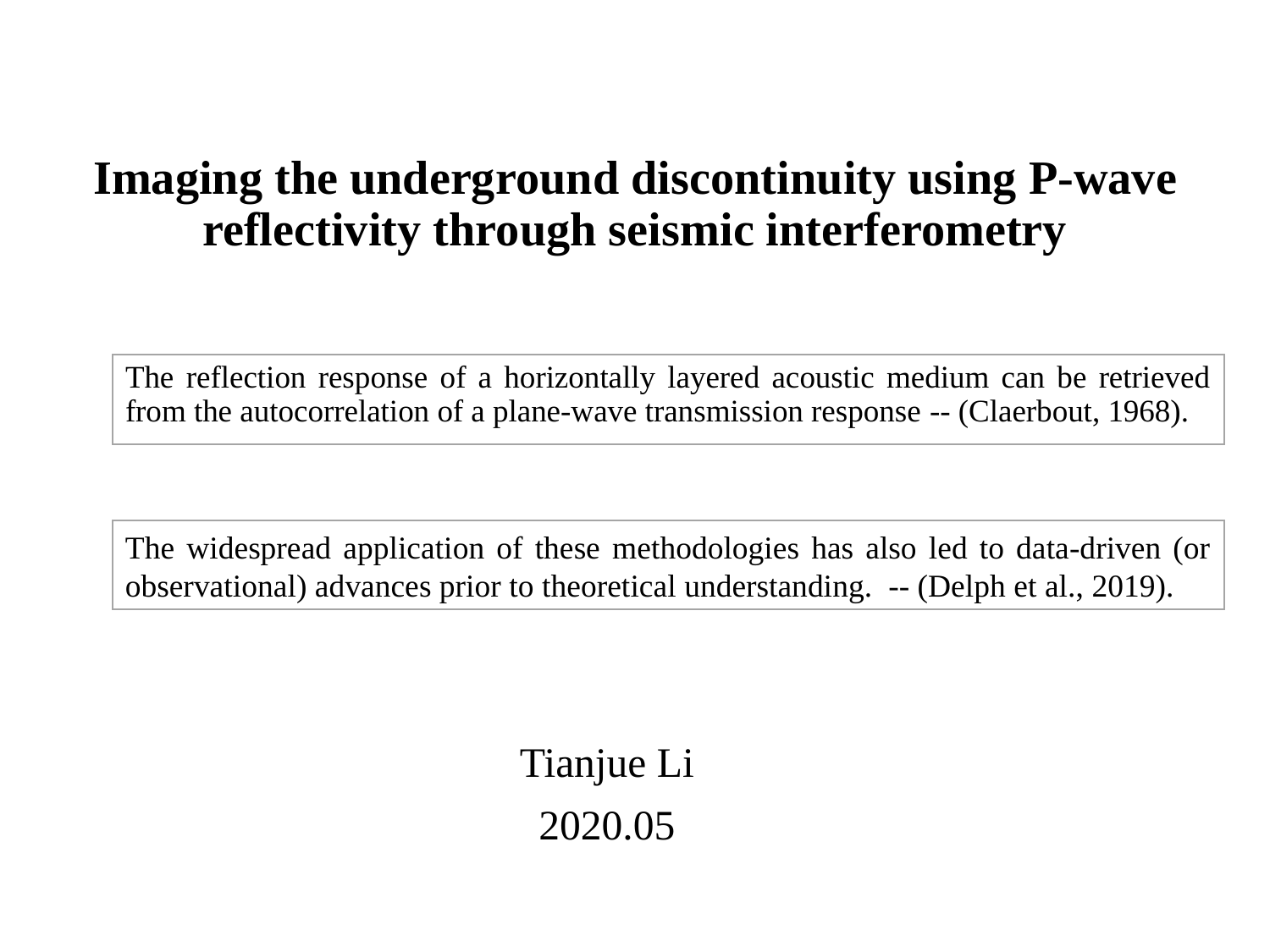

# Imaging the underground discontinuity using P-wave reflectivity through seismic interferometry
The reflection response of a horizontally layered acoustic medium can be retrieved from the autocorrelation of a plane-wave transmission response -- (Claerbout, 1968).
The widespread application of these methodologies has also led to data-driven (or observational) advances prior to theoretical understanding.  -- (Delph et al., 2019).
Tianjue Li
2020.05